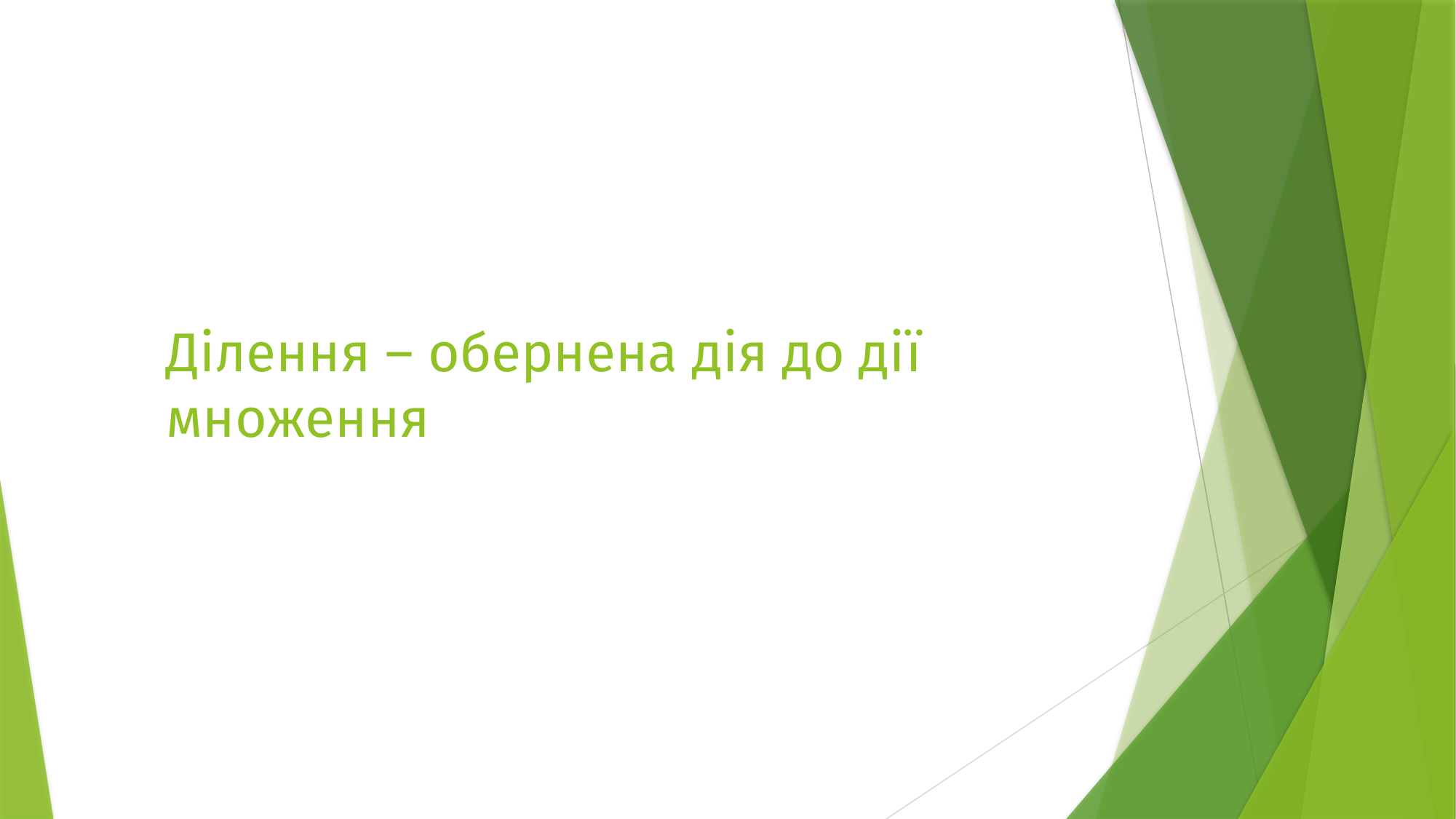

# Ділення – обернена дія до дії множення